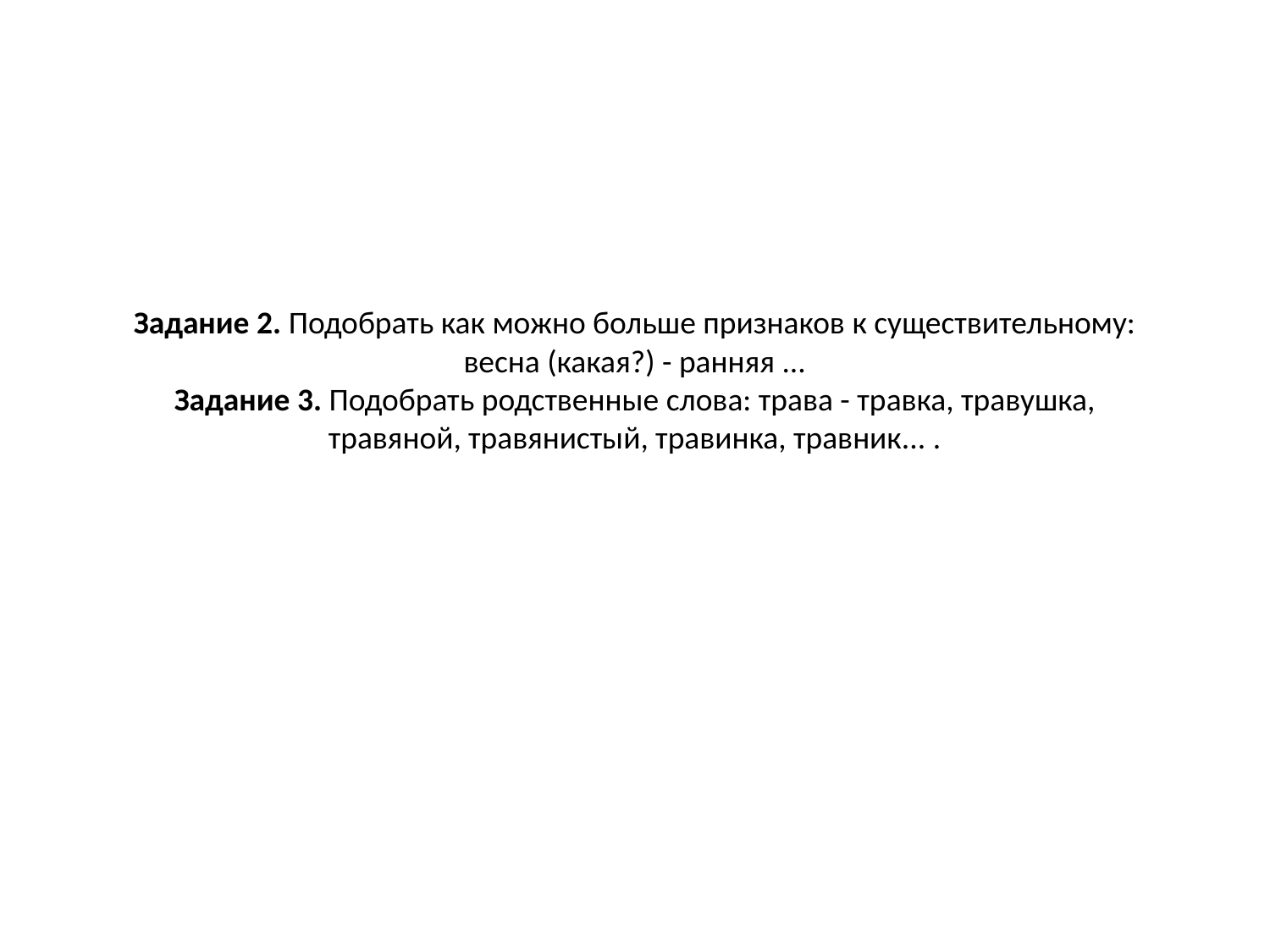

# Задание 2. Подобрать как можно больше признаков к существительному: весна (какая?) - ранняя ... Задание 3. Подобрать родственные слова: трава - травка, травушка, травяной, травянистый, травинка, травник... .